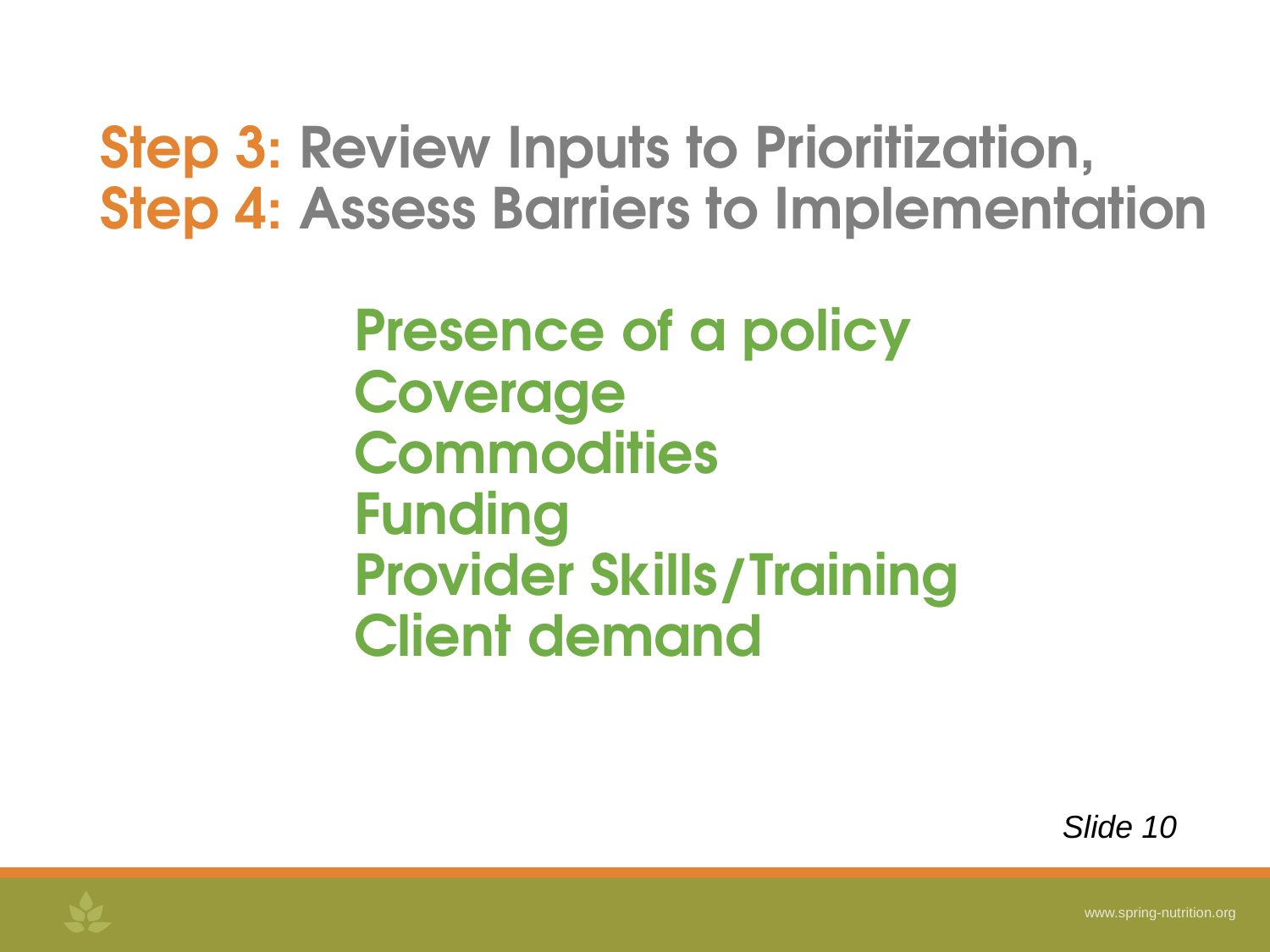

# Step 3: Review Inputs to Prioritization, Step 4: Assess Barriers to Implementation Presence of a policy Coverage Commodities Funding Provider Skills/Training Client demand
Slide 10